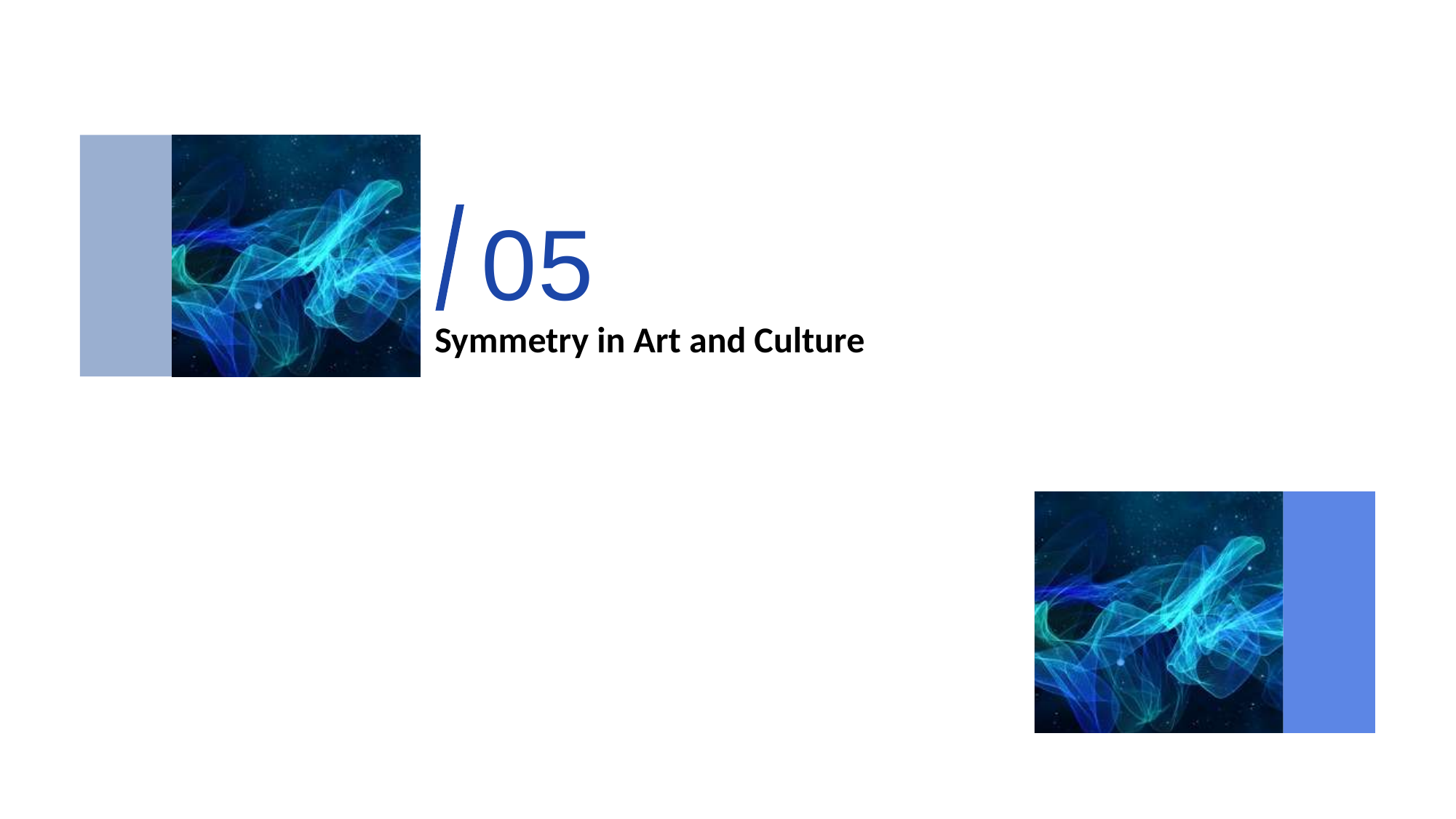

05
/
# Symmetry in Art and Culture